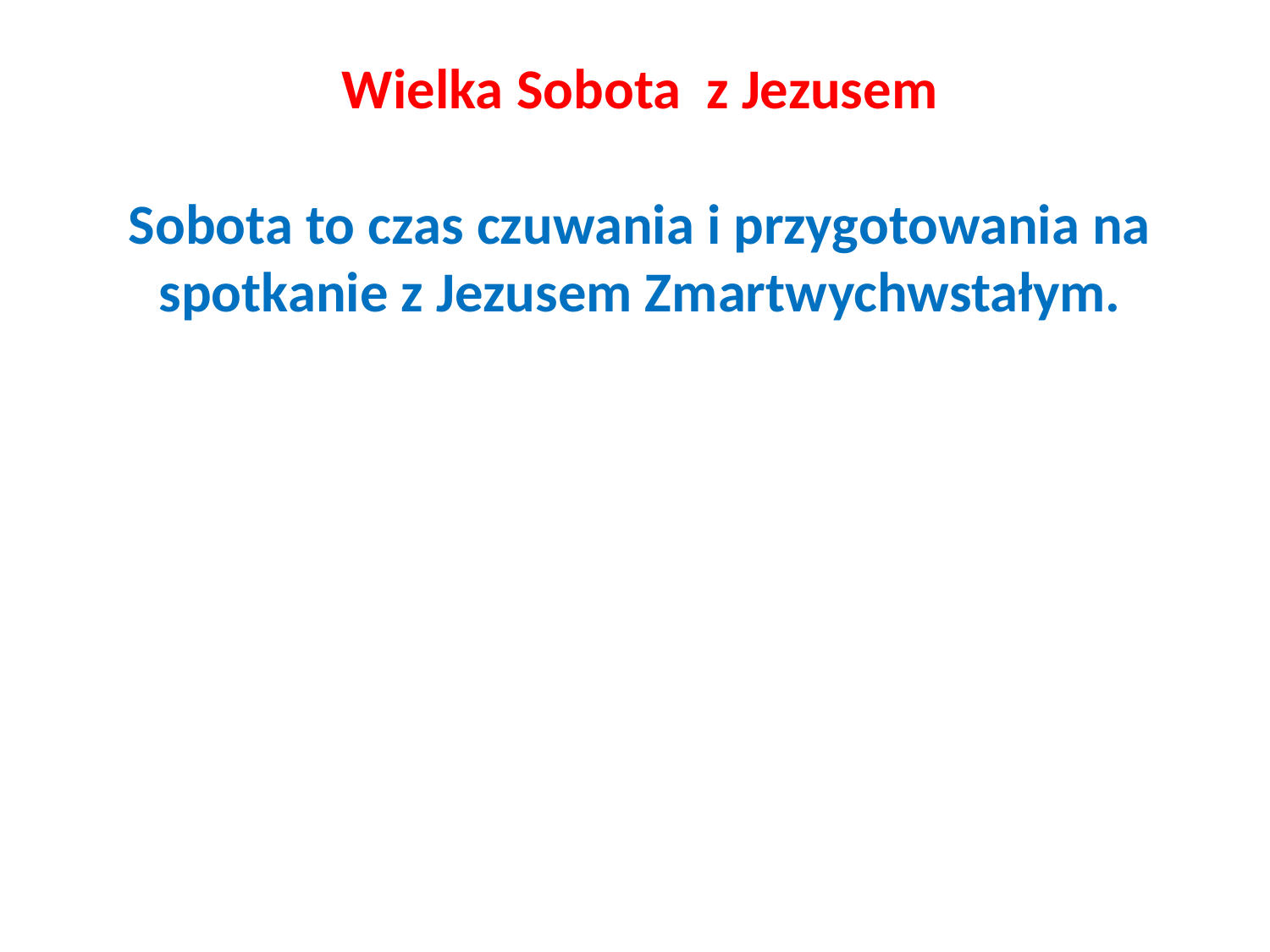

Wielka Sobota  z Jezusem

Sobota to czas czuwania i przygotowania na spotkanie z Jezusem Zmartwychwstałym.